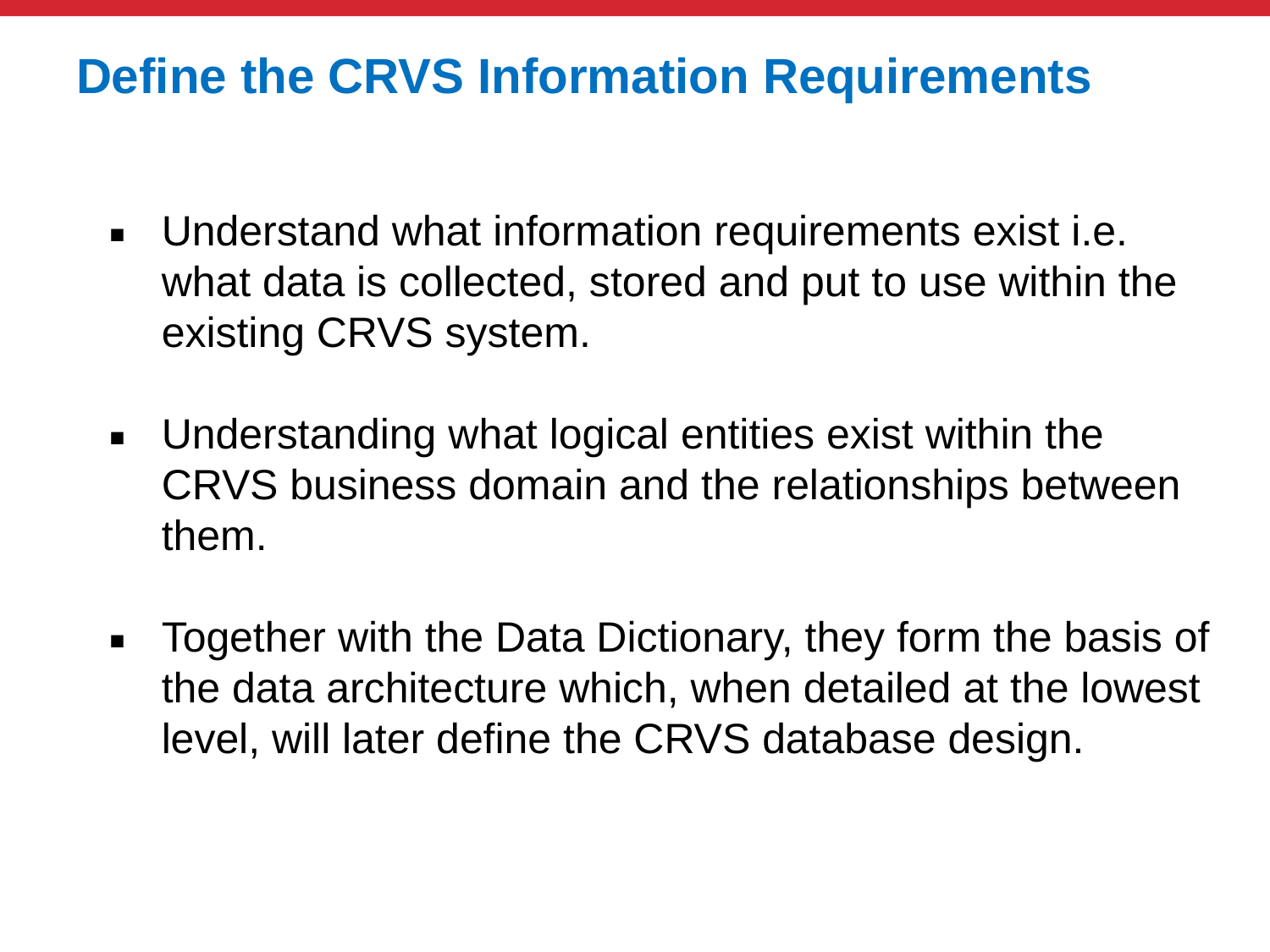

# Define the CRVS Information Requirements
Understand what information requirements exist i.e. what data is collected, stored and put to use within the existing CRVS system.

Understanding what logical entities exist within the CRVS business domain and the relationships between them.

Together with the Data Dictionary, they form the basis of the data architecture which, when detailed at the lowest level, will later define the CRVS database design.